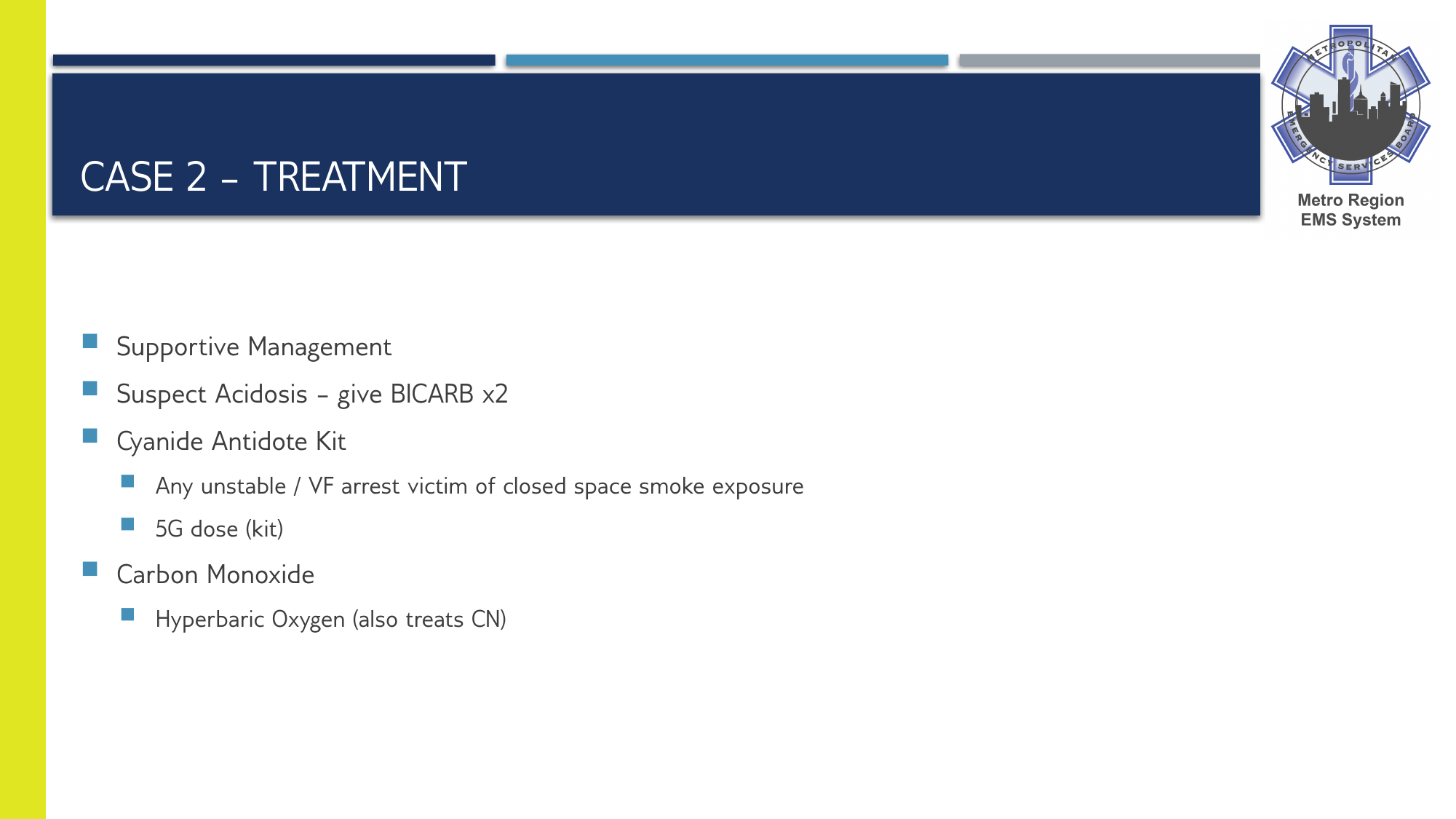

# Case 2 – Treatment
Supportive Management
Suspect Acidosis – give BICARB x2
Cyanide Antidote Kit
Any unstable / VF arrest victim of closed space smoke exposure
5G dose (kit)
Carbon Monoxide
Hyperbaric Oxygen (also treats CN)